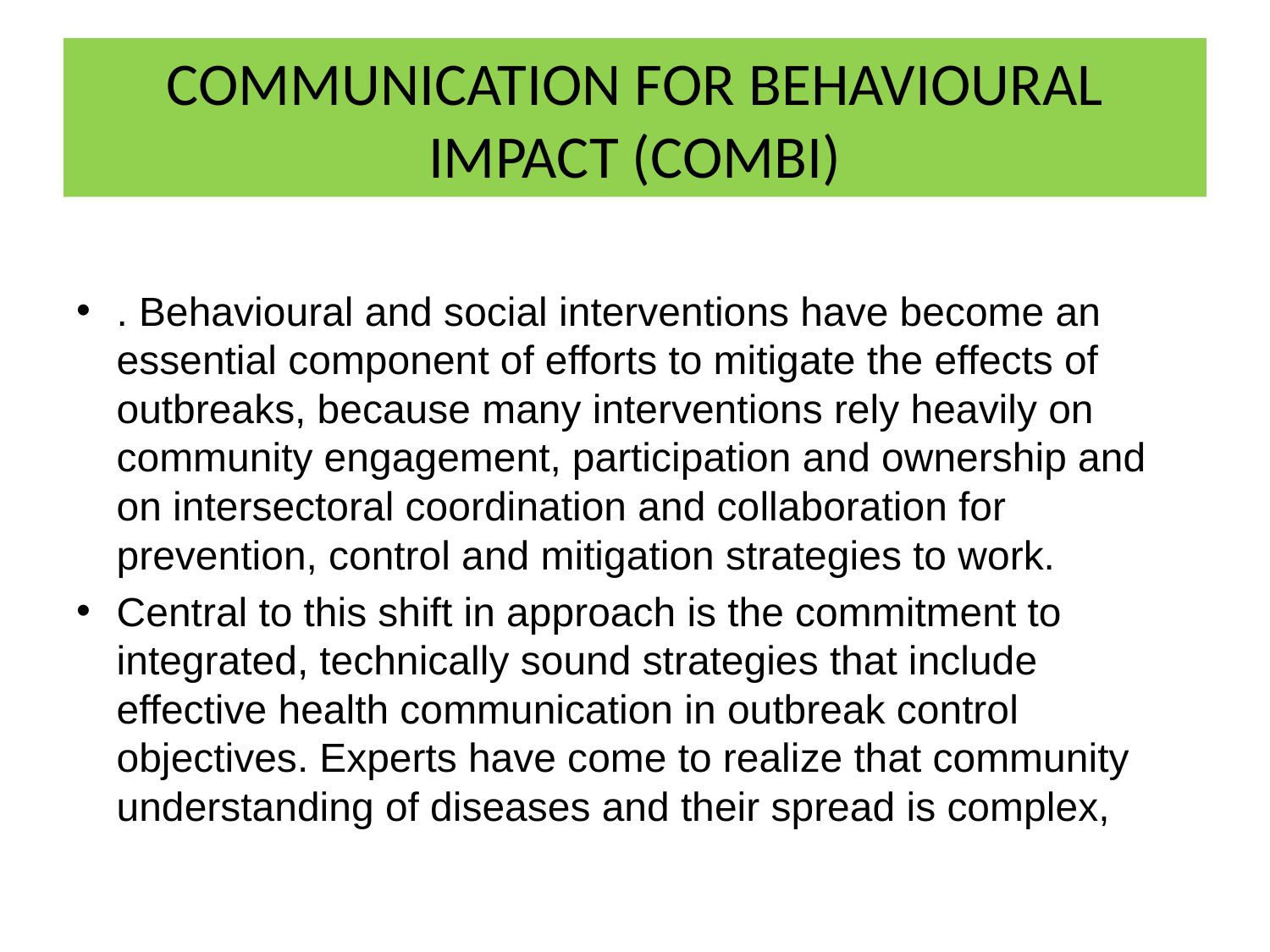

# COMMUNICATION FOR BEHAVIOURAL IMPACT (COMBI)

. Behavioural and social interventions have become an essential component of efforts to mitigate the effects of outbreaks, because many interventions rely heavily on community engagement, participation and ownership and on intersectoral coordination and collaboration for prevention, control and mitigation strategies to work.
Central to this shift in approach is the commitment to integrated, technically sound strategies that include effective health communication in outbreak control objectives. Experts have come to realize that community understanding of diseases and their spread is complex,